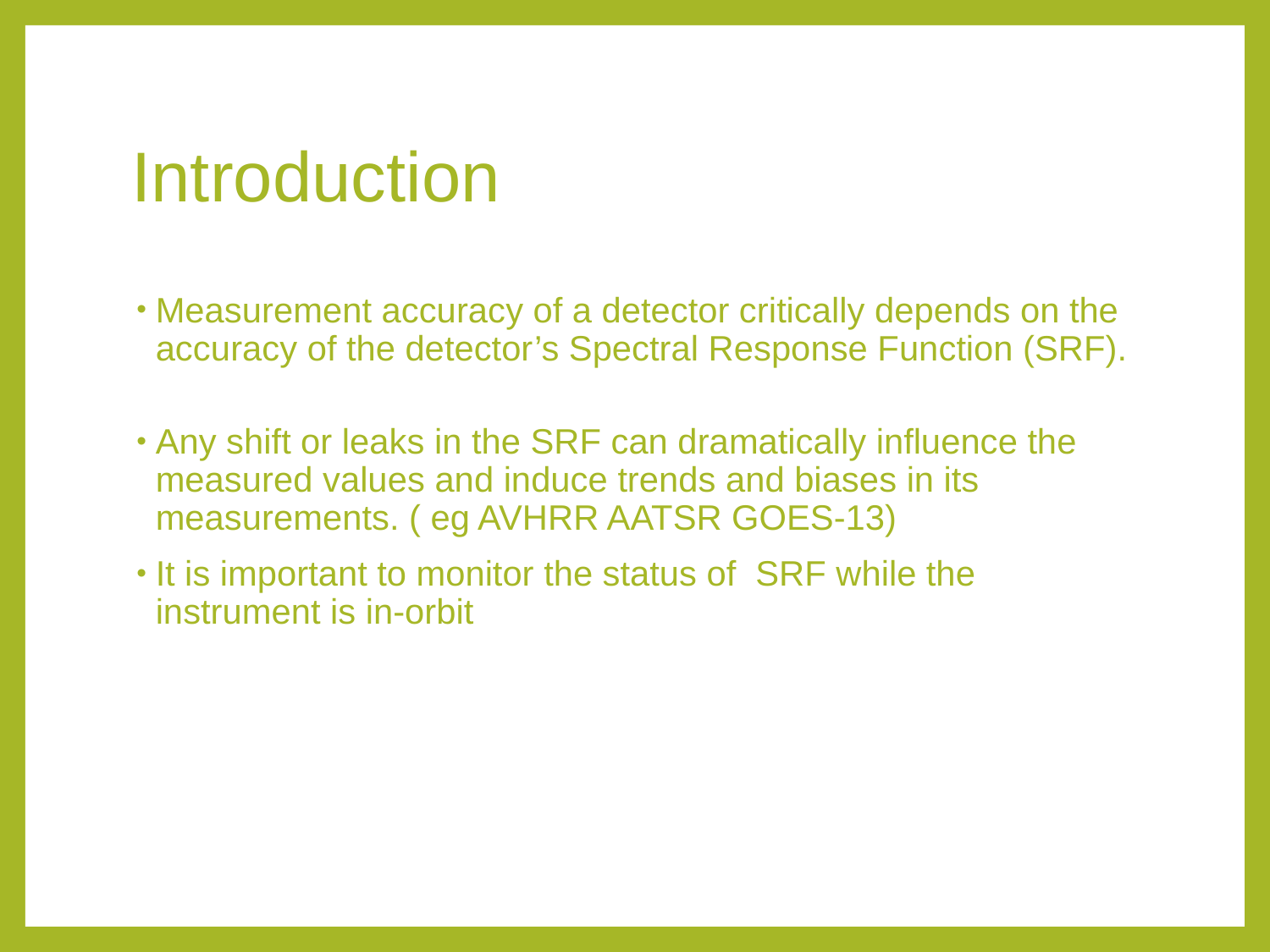

# Introduction
Measurement accuracy of a detector critically depends on the accuracy of the detector’s Spectral Response Function (SRF).
Any shift or leaks in the SRF can dramatically influence the measured values and induce trends and biases in its measurements. ( eg AVHRR AATSR GOES-13)
It is important to monitor the status of  SRF while the instrument is in-orbit